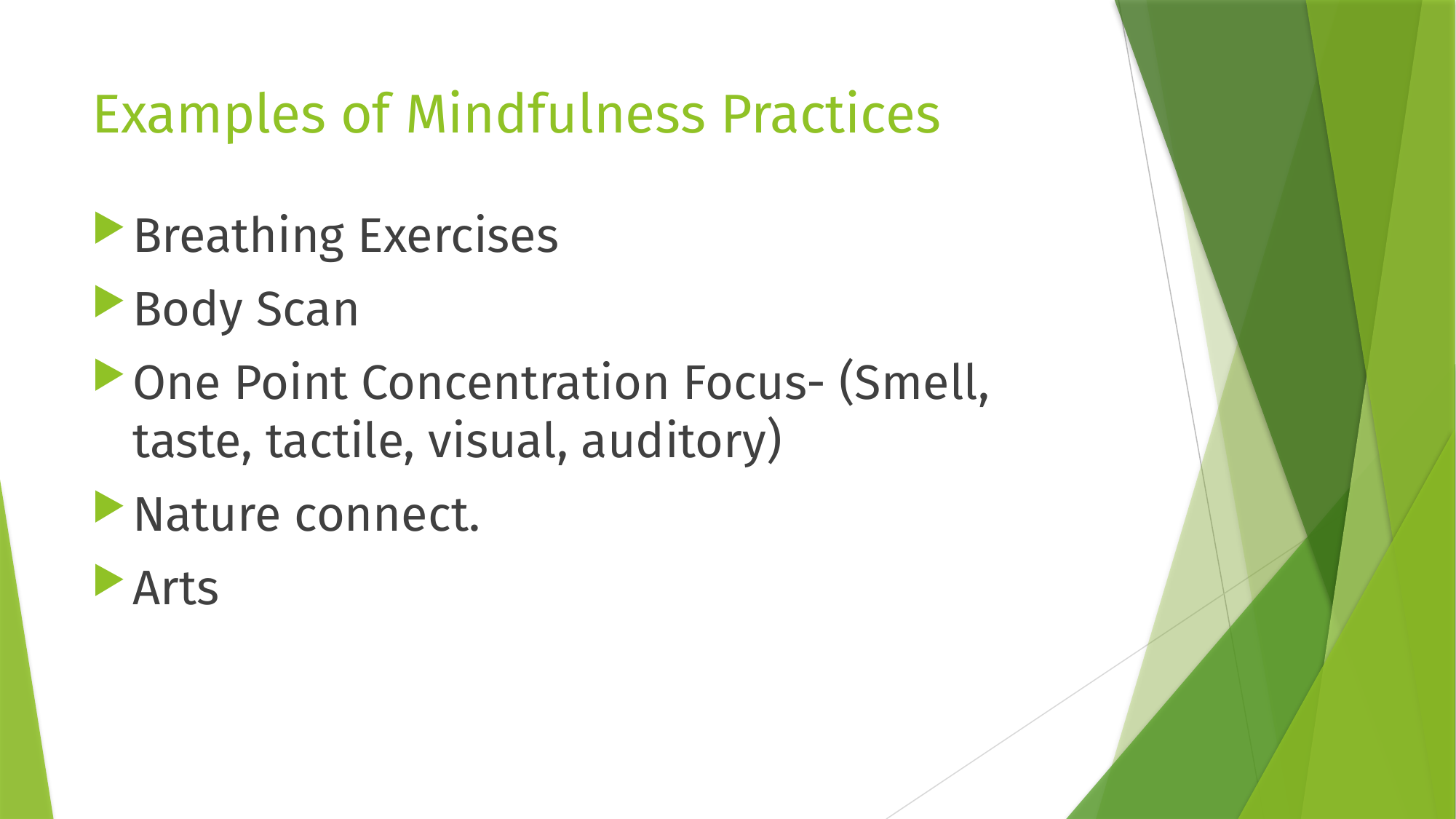

# Examples of Mindfulness Practices
Breathing Exercises
Body Scan
One Point Concentration Focus- (Smell, taste, tactile, visual, auditory)
Nature connect.
Arts